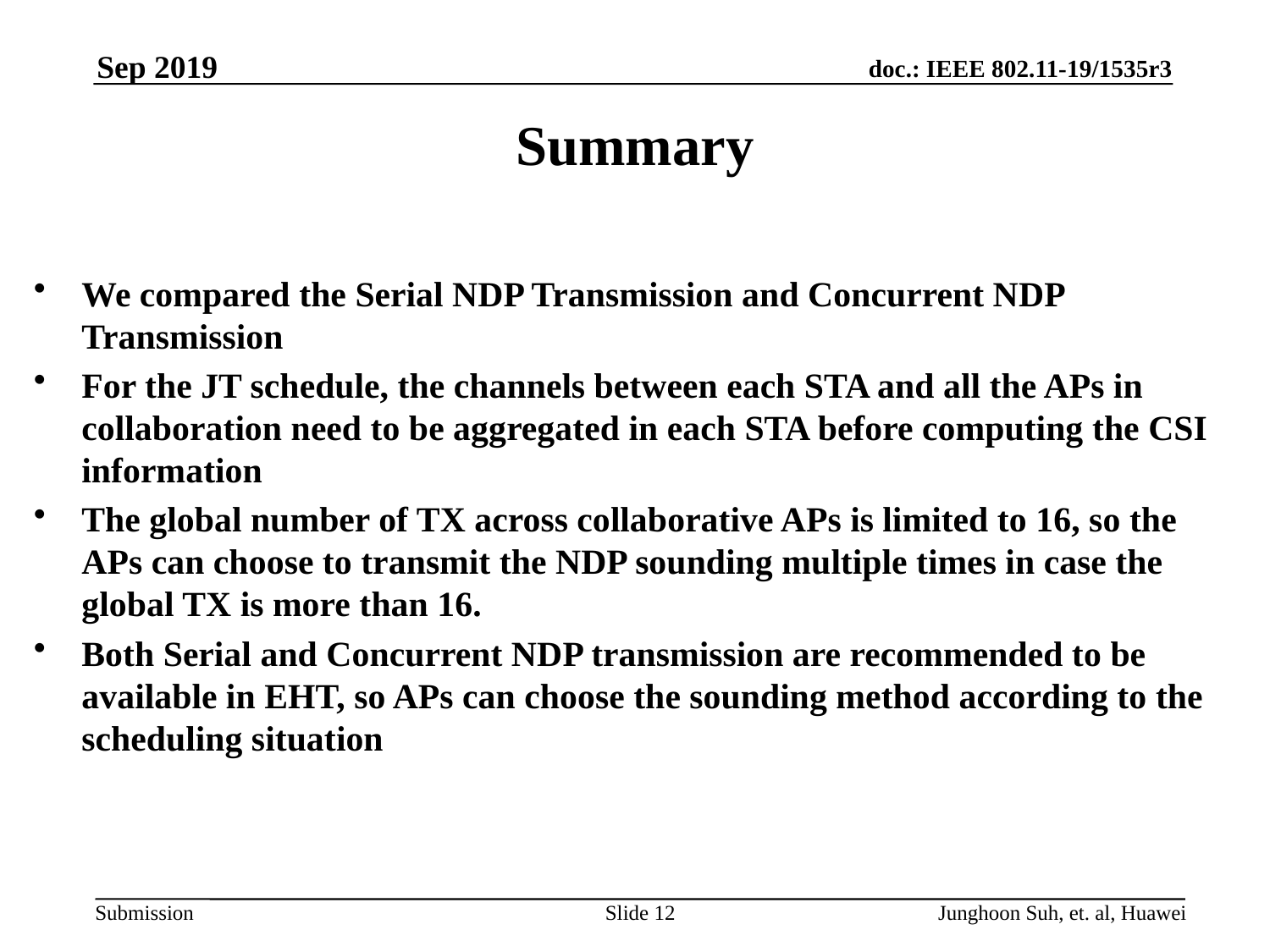

Sep 2019
# Summary
We compared the Serial NDP Transmission and Concurrent NDP Transmission
For the JT schedule, the channels between each STA and all the APs in collaboration need to be aggregated in each STA before computing the CSI information
The global number of TX across collaborative APs is limited to 16, so the APs can choose to transmit the NDP sounding multiple times in case the global TX is more than 16.
Both Serial and Concurrent NDP transmission are recommended to be available in EHT, so APs can choose the sounding method according to the scheduling situation

Slide 12
Junghoon Suh, et. al, Huawei